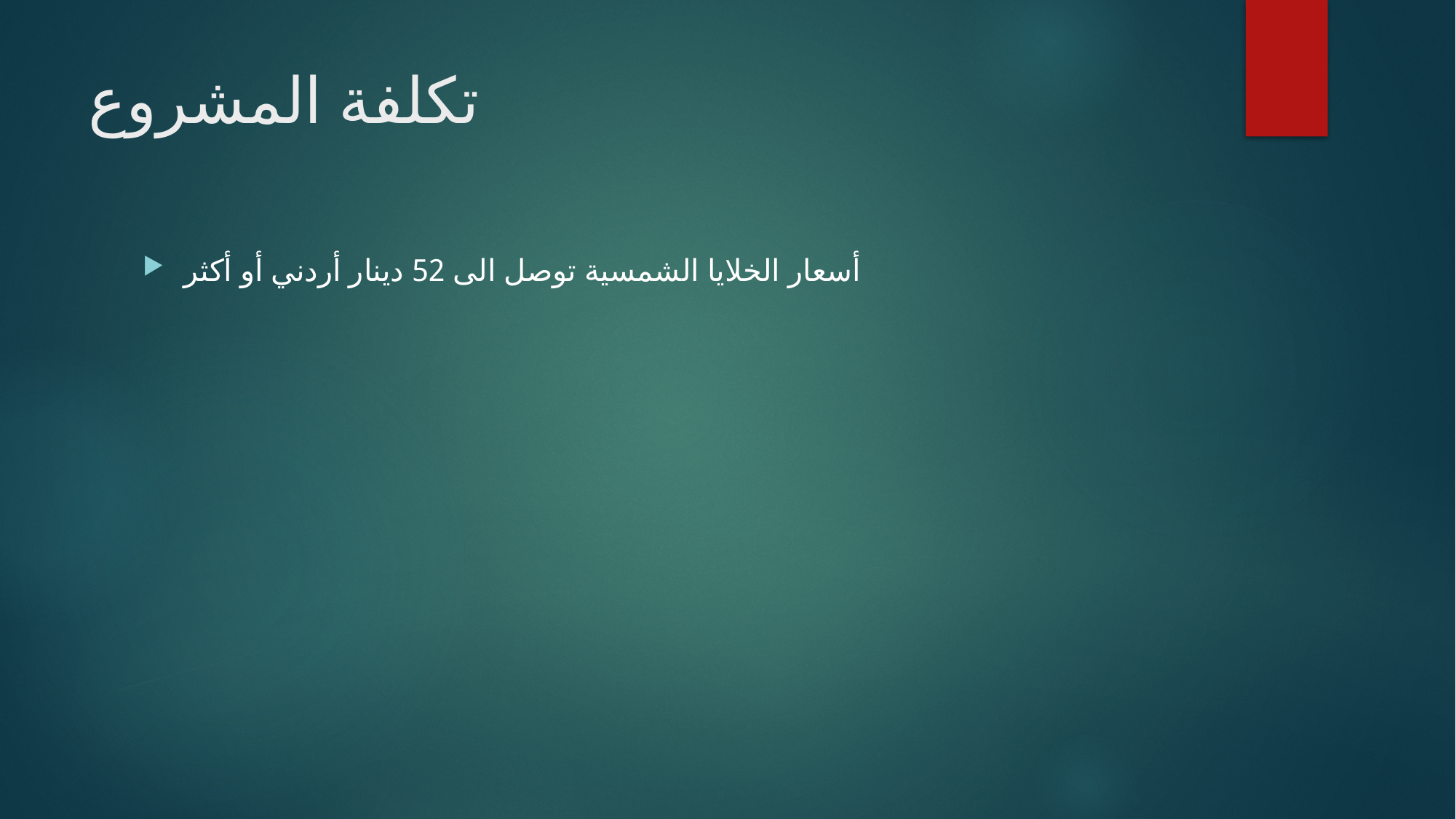

# تكلفة المشروع
أسعار الخلايا الشمسية توصل الى 52 دينار أردني أو أكثر